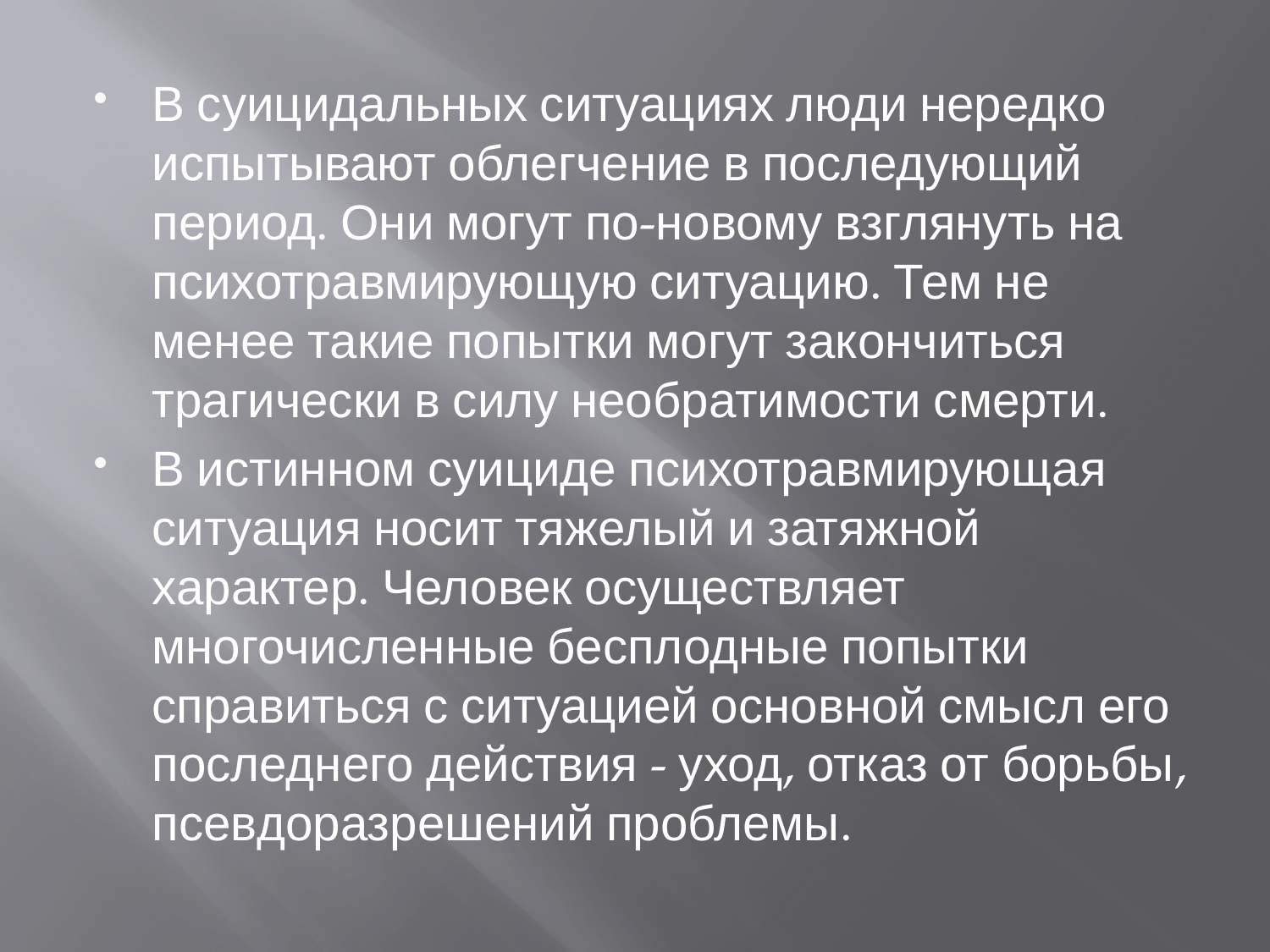

В суицидальных ситуациях люди нередко испытывают облегчение в последующий период. Они могут по-новому взглянуть на психотравмирующую ситуацию. Тем не менее такие попытки могут закончиться трагически в силу необратимости смерти.
В истинном суициде психотравмирующая ситуация носит тяжелый и затяжной характер. Человек осуществляет многочисленные бесплодные попытки справиться с ситуацией основной смысл его последнего действия - уход, отказ от борьбы, псевдоразрешений проблемы.